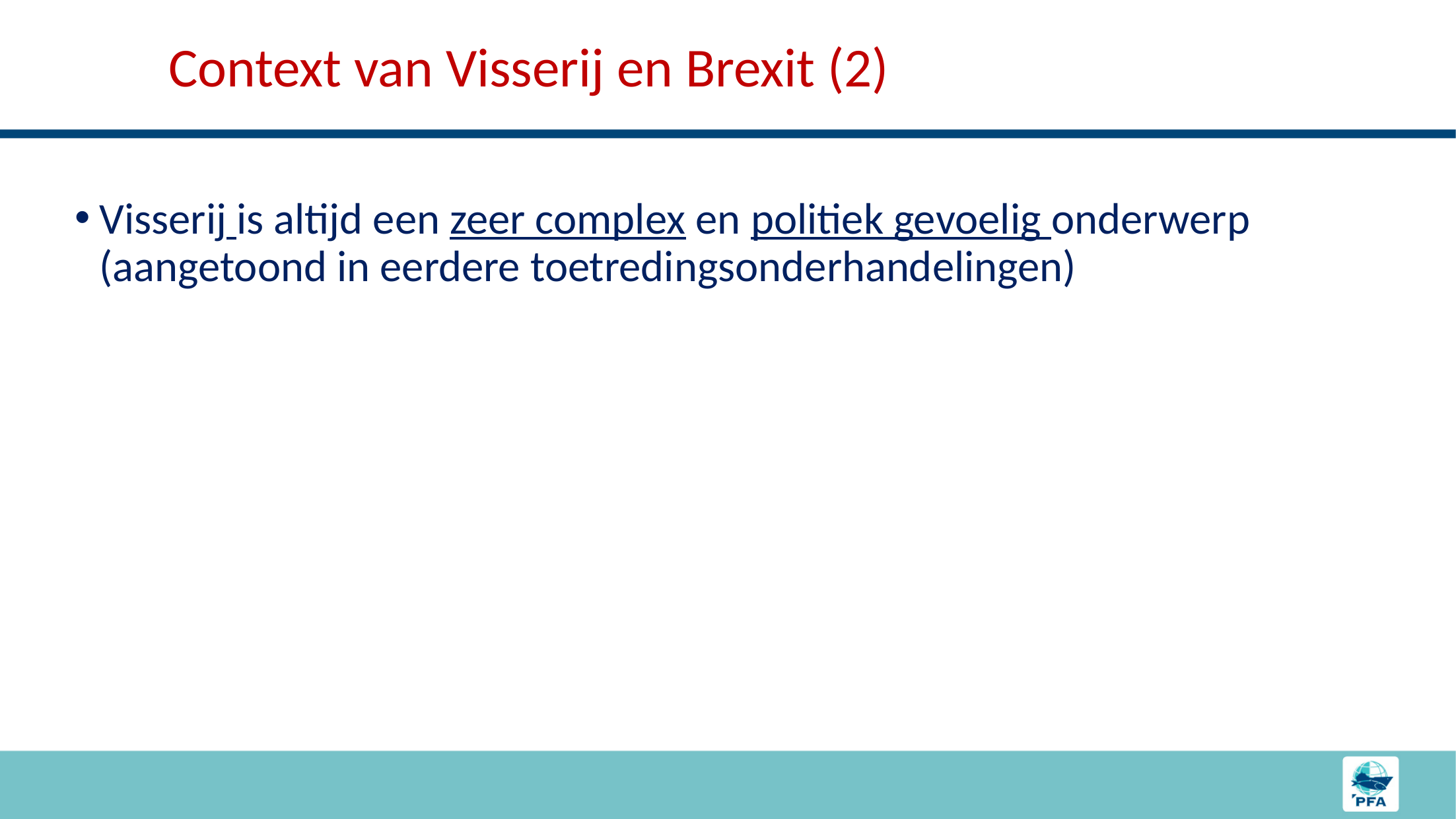

# Context van Visserij en Brexit (2)
Visserij is altijd een zeer complex en politiek gevoelig onderwerp (aangetoond in eerdere toetredingsonderhandelingen)